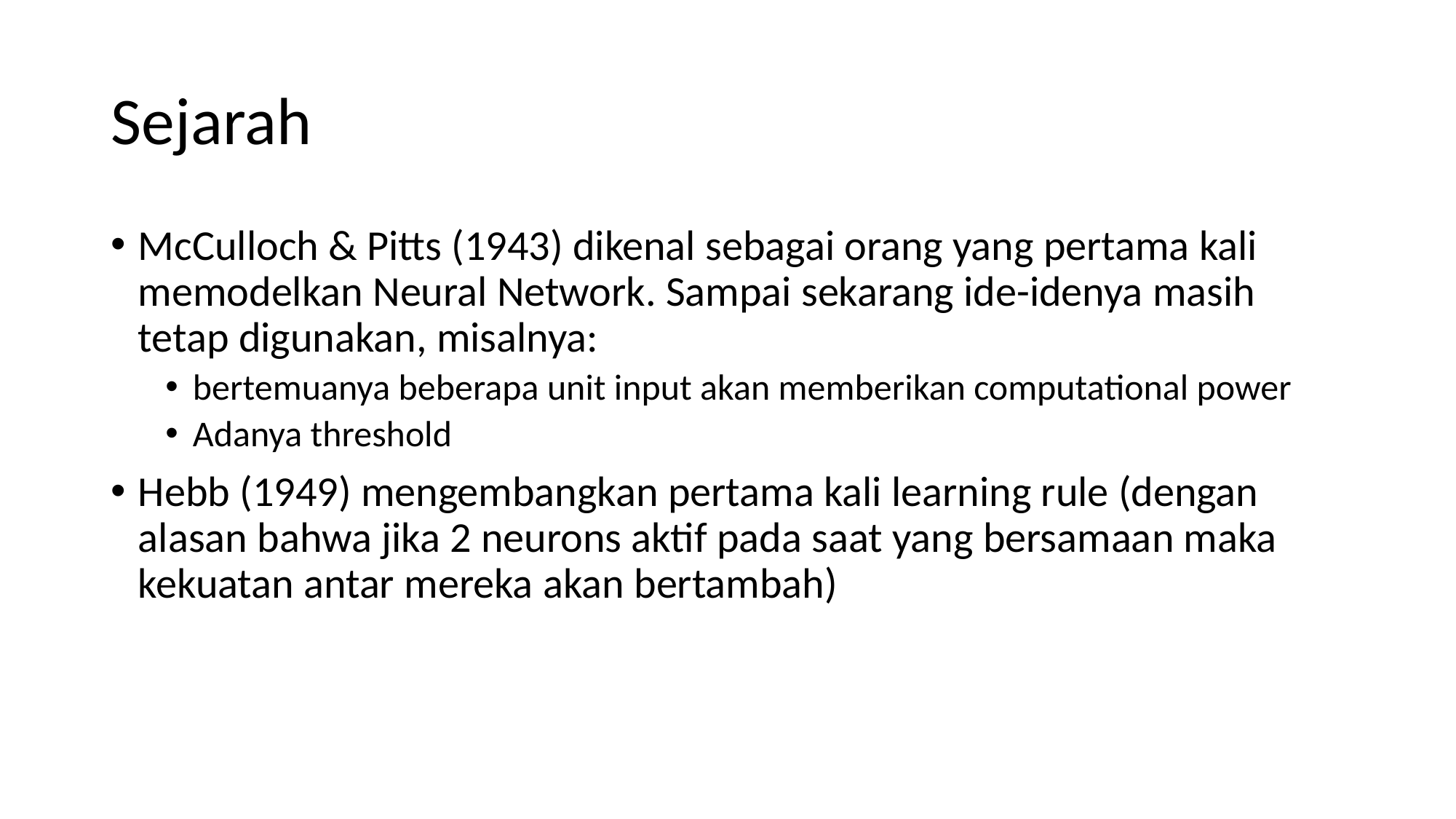

# Sejarah
McCulloch & Pitts (1943) dikenal sebagai orang yang pertama kali memodelkan Neural Network. Sampai sekarang ide-idenya masih tetap digunakan, misalnya:
bertemuanya beberapa unit input akan memberikan computational power
Adanya threshold
Hebb (1949) mengembangkan pertama kali learning rule (dengan alasan bahwa jika 2 neurons aktif pada saat yang bersamaan maka kekuatan antar mereka akan bertambah)